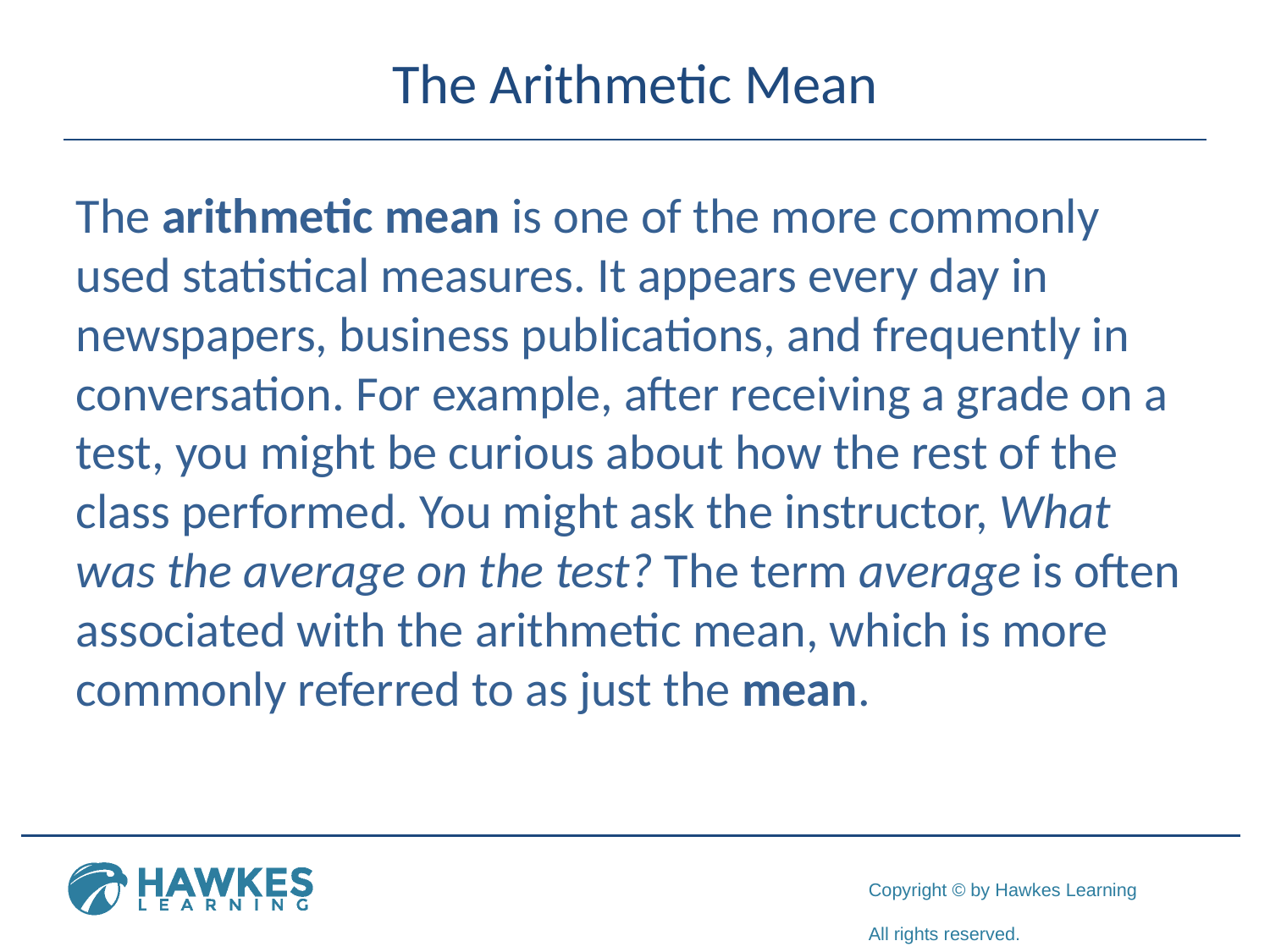

# The Arithmetic Mean
The arithmetic mean is one of the more commonly used statistical measures. It appears every day in newspapers, business publications, and frequently in conversation. For example, after receiving a grade on a test, you might be curious about how the rest of the class performed. You might ask the instructor, What was the average on the test? The term average is often associated with the arithmetic mean, which is more commonly referred to as just the mean.